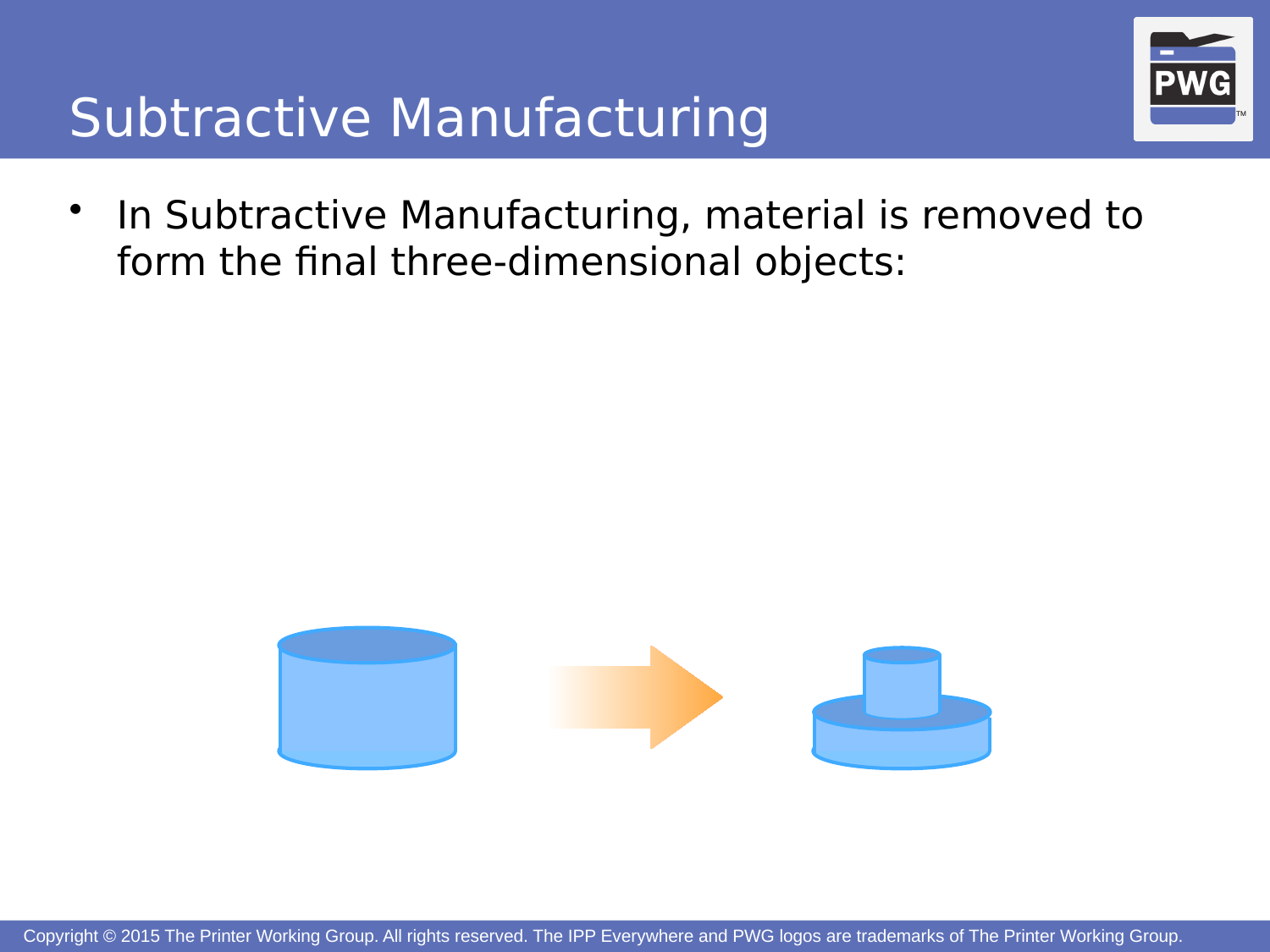

# Subtractive Manufacturing
In Subtractive Manufacturing, material is removed to form the final three-dimensional objects:

5